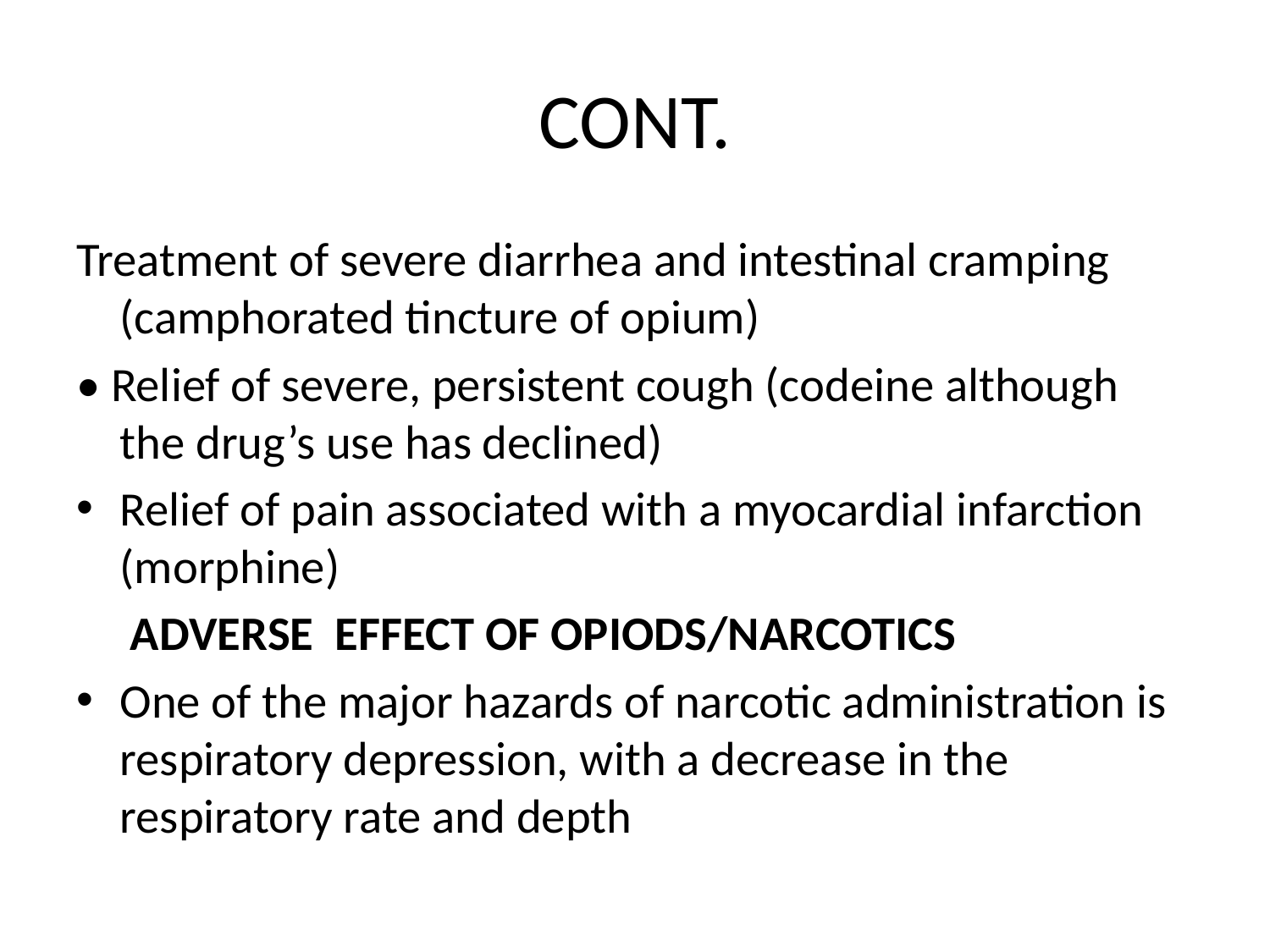

# CONT.
Treatment of severe diarrhea and intestinal cramping (camphorated tincture of opium)
• Relief of severe, persistent cough (codeine although the drug’s use has declined)
Relief of pain associated with a myocardial infarction (morphine)
     ADVERSE  EFFECT OF OPIODS/NARCOTICS
One of the major hazards of narcotic administration is respiratory depression, with a decrease in the respiratory rate and depth